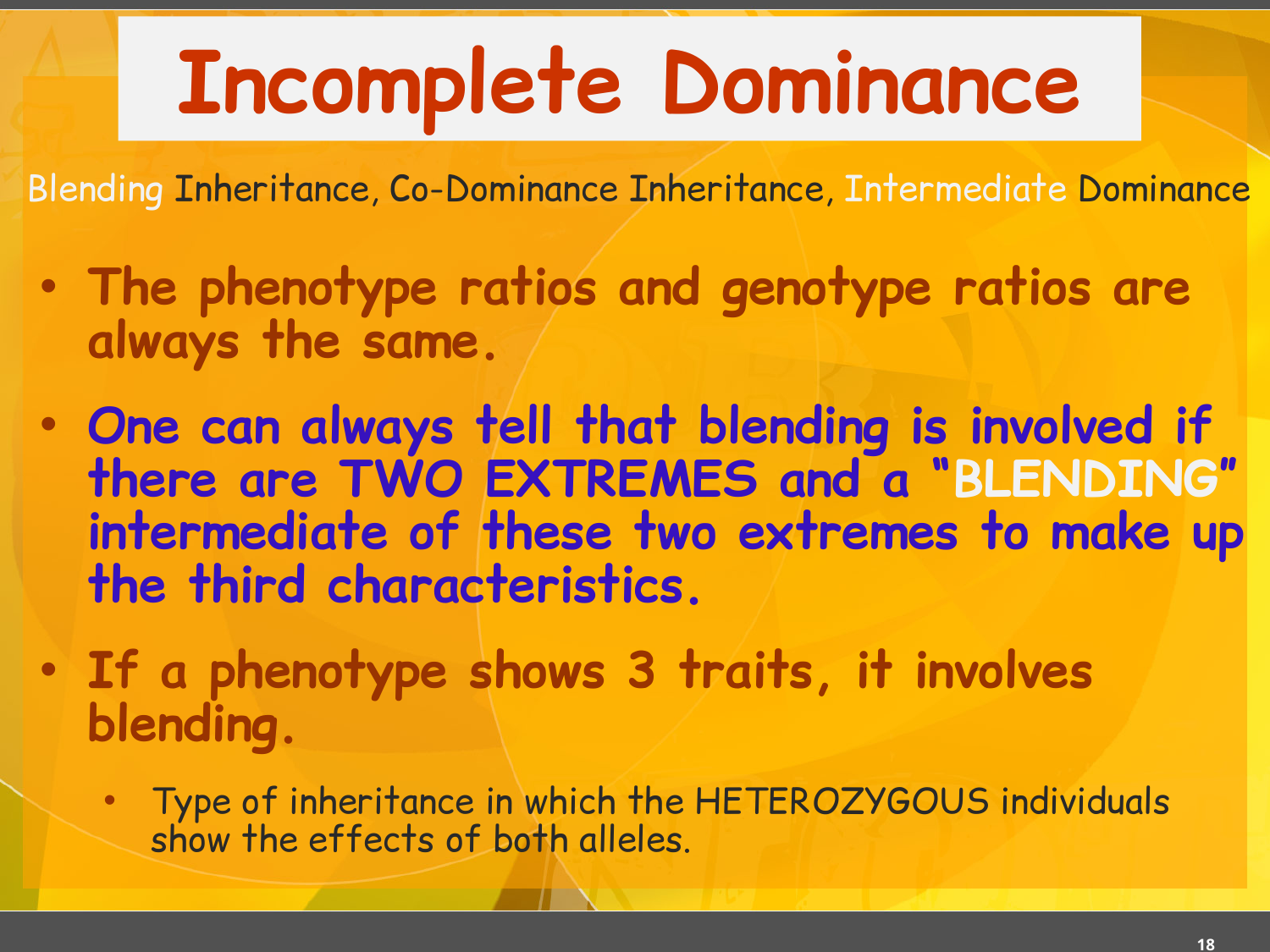

# Incomplete Dominance
Blending Inheritance, Co-Dominance Inheritance, Intermediate Dominance

The phenotype ratios and genotype ratios are always the same.
One can always tell that blending is involved if there are TWO EXTREMES and a “BLENDING” intermediate of these two extremes to make up the third characteristics.
If a phenotype shows 3 traits, it involves blending.
Type of inheritance in which the HETEROZYGOUS individuals show the effects of both alleles.
18